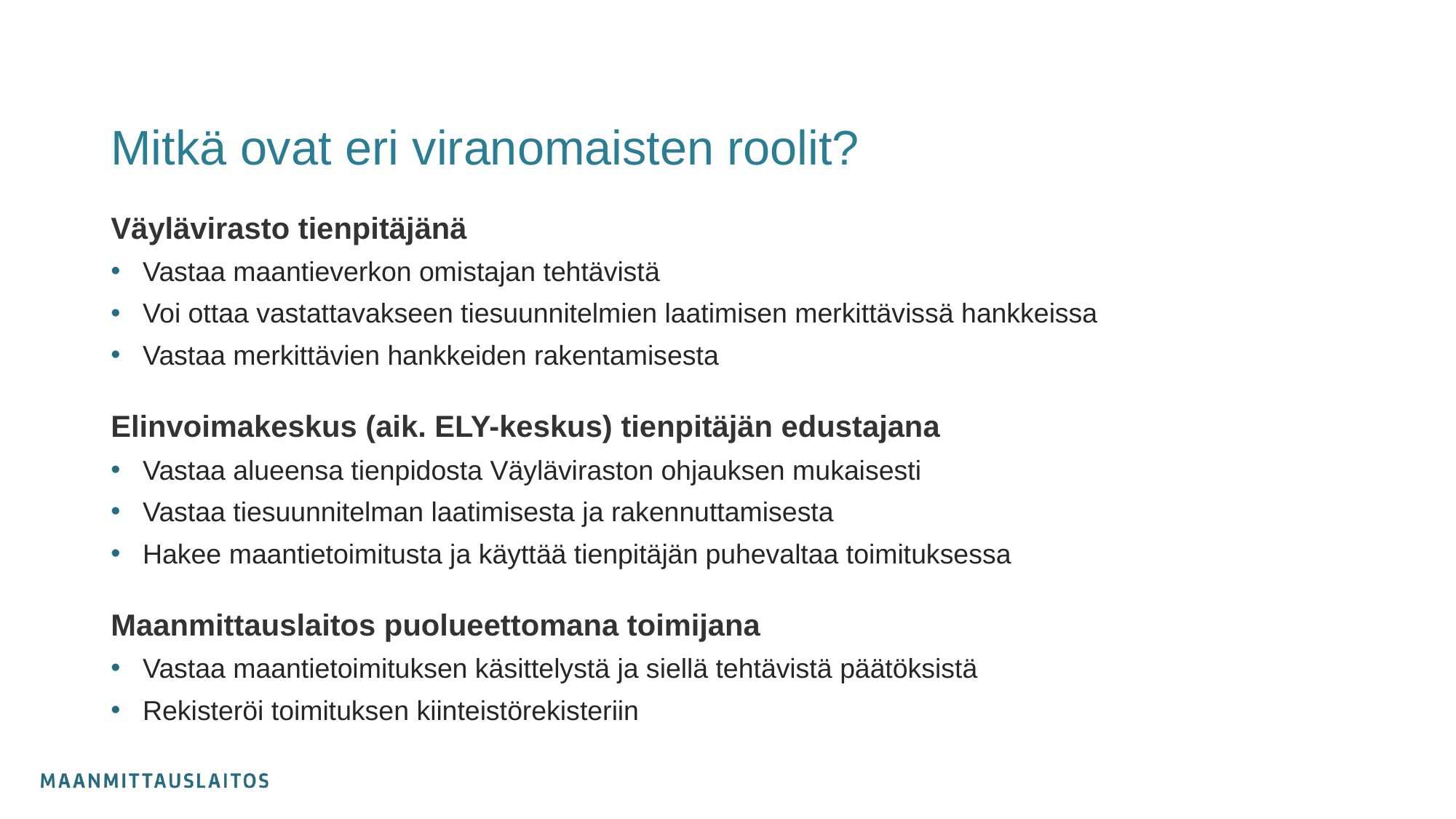

# Mitkä ovat eri viranomaisten roolit?
Väylävirasto tienpitäjänä
Vastaa maantieverkon omistajan tehtävistä
Voi ottaa vastattavakseen tiesuunnitelmien laatimisen merkittävissä hankkeissa
Vastaa merkittävien hankkeiden rakentamisesta

Elinvoimakeskus (aik. ELY-keskus) tienpitäjän edustajana
Vastaa alueensa tienpidosta Väyläviraston ohjauksen mukaisesti
Vastaa tiesuunnitelman laatimisesta ja rakennuttamisesta
Hakee maantietoimitusta ja käyttää tienpitäjän puhevaltaa toimituksessa

Maanmittauslaitos puolueettomana toimijana
Vastaa maantietoimituksen käsittelystä ja siellä tehtävistä päätöksistä
Rekisteröi toimituksen kiinteistörekisteriin